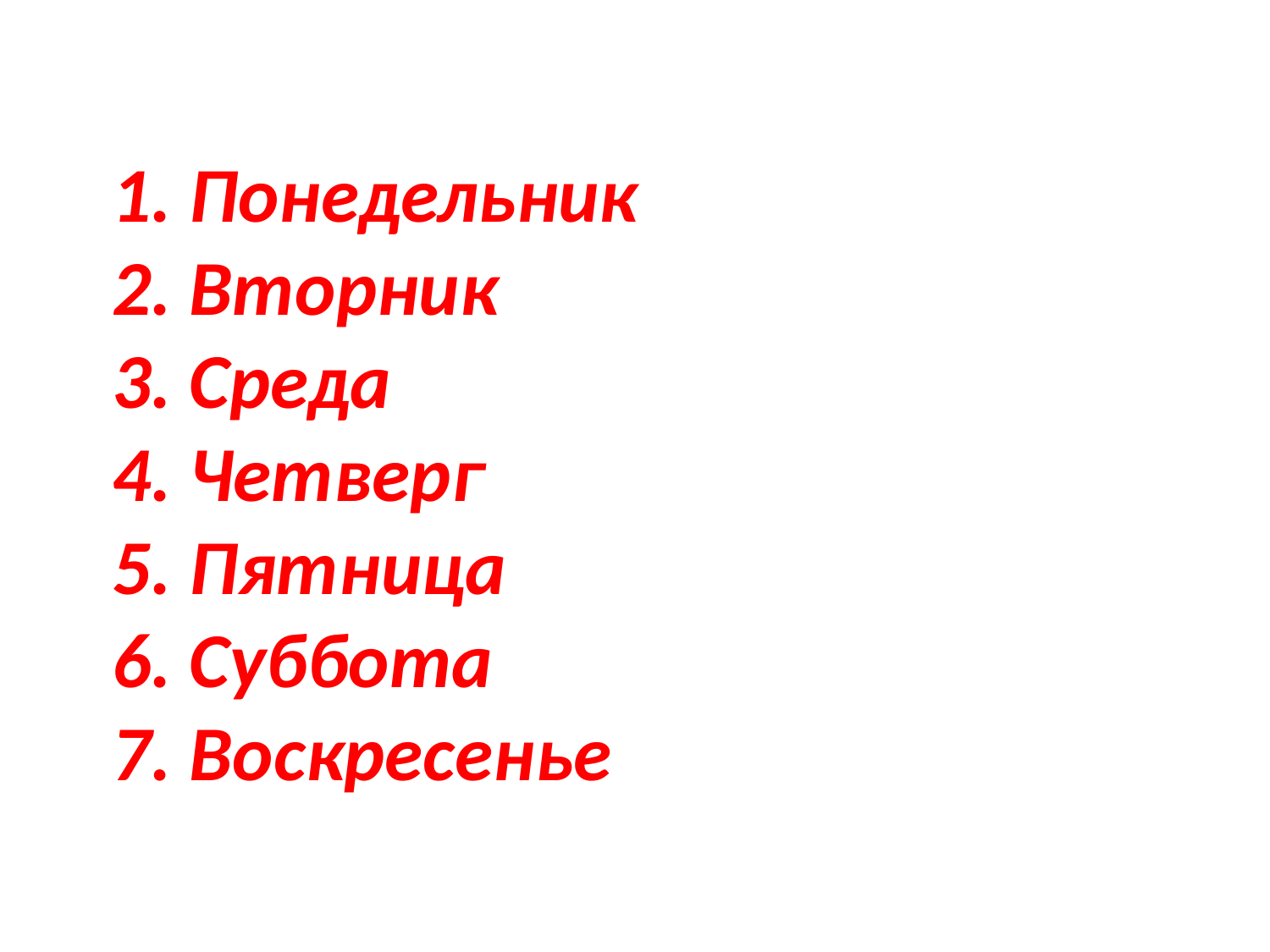

# 1. Понедельник 2. Вторник 3. Среда 4. Четверг 5. Пятница 6. Суббота 7. Воскресенье